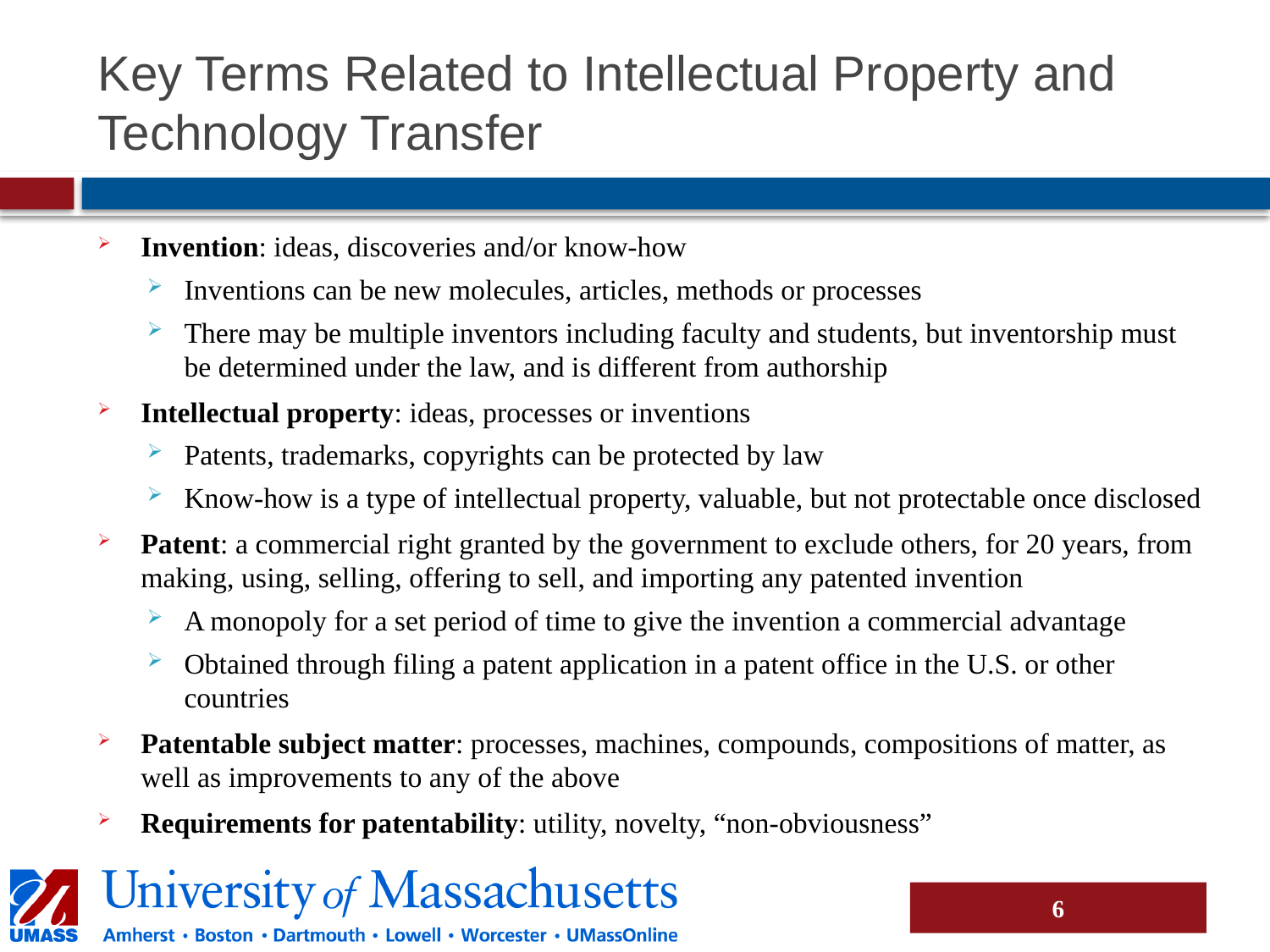

# Key Terms Related to Intellectual Property and Technology Transfer
Invention: ideas, discoveries and/or know-how
Inventions can be new molecules, articles, methods or processes
There may be multiple inventors including faculty and students, but inventorship must be determined under the law, and is different from authorship
Intellectual property: ideas, processes or inventions
Patents, trademarks, copyrights can be protected by law
Know-how is a type of intellectual property, valuable, but not protectable once disclosed
Patent: a commercial right granted by the government to exclude others, for 20 years, from making, using, selling, offering to sell, and importing any patented invention
A monopoly for a set period of time to give the invention a commercial advantage
Obtained through filing a patent application in a patent office in the U.S. or other countries
Patentable subject matter: processes, machines, compounds, compositions of matter, as well as improvements to any of the above
Requirements for patentability: utility, novelty, “non-obviousness”
6